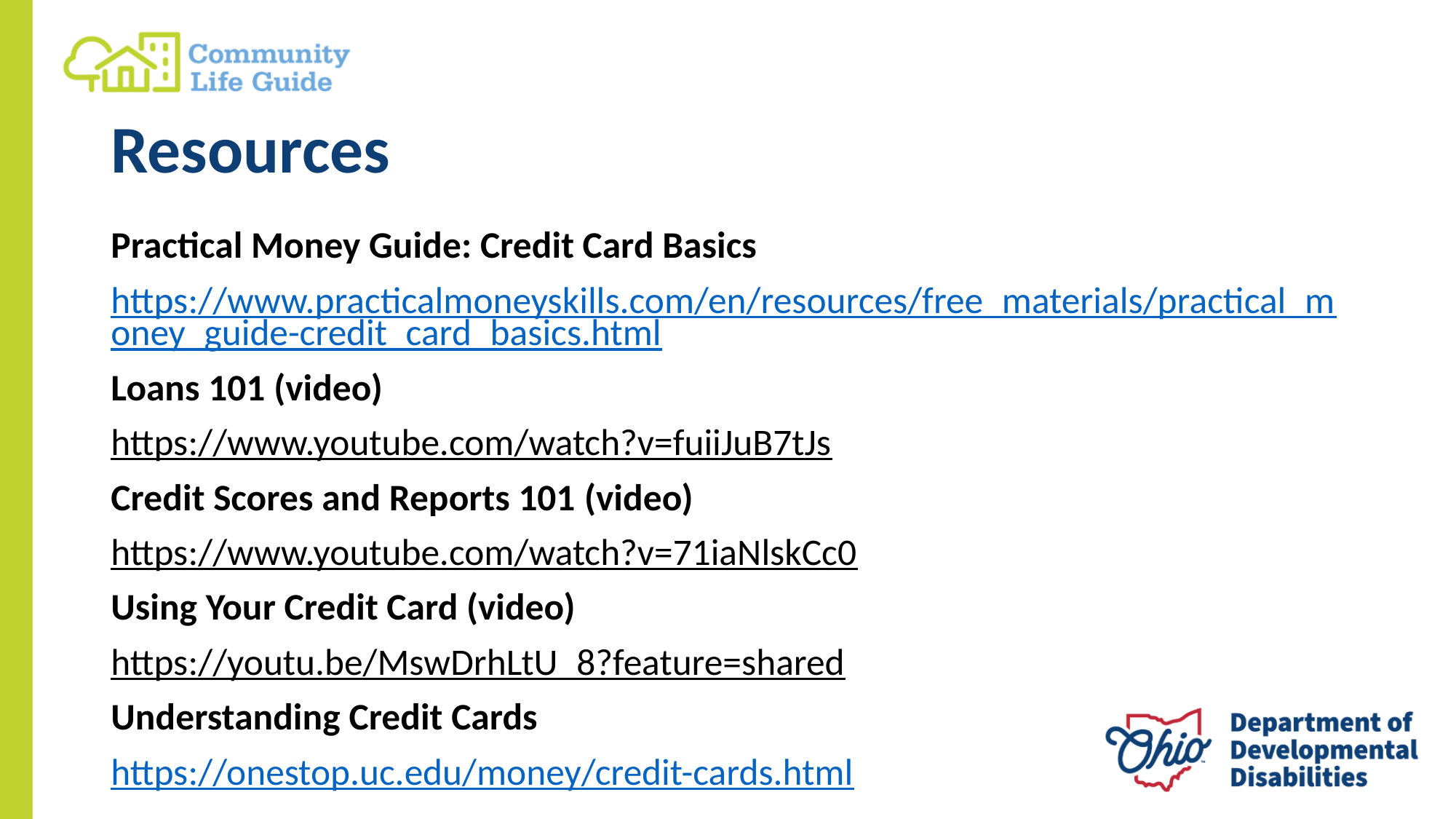

# Resources
Practical Money Guide: Credit Card Basics
https://www.practicalmoneyskills.com/en/resources/free_materials/practical_money_guide-credit_card_basics.html
Loans 101 (video)
https://www.youtube.com/watch?v=fuiiJuB7tJs
Credit Scores and Reports 101 (video)
https://www.youtube.com/watch?v=71iaNlskCc0
Using Your Credit Card (video)
https://youtu.be/MswDrhLtU_8?feature=shared
Understanding Credit Cards
https://onestop.uc.edu/money/credit-cards.html